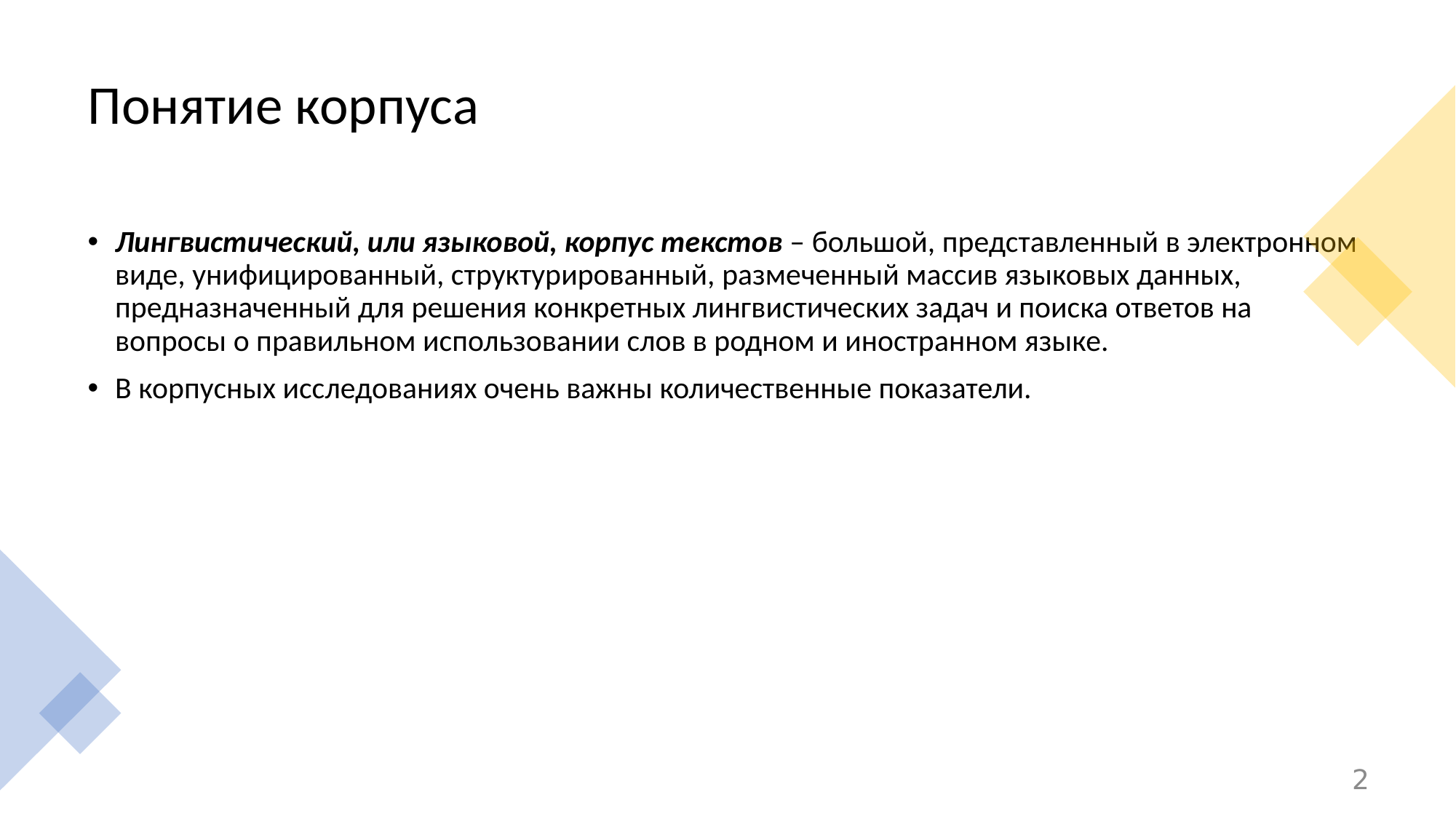

# Понятие корпуса

Лингвистический, или языковой, корпус текстов – большой, представленный в электронном виде, унифицированный, структурированный, размеченный массив языковых данных, предназначенный для решения конкретных лингвистических задач и поиска ответов на вопросы о правильном использовании слов в родном и иностранном языке.
В корпусных исследованиях очень важны количественные показатели.

2